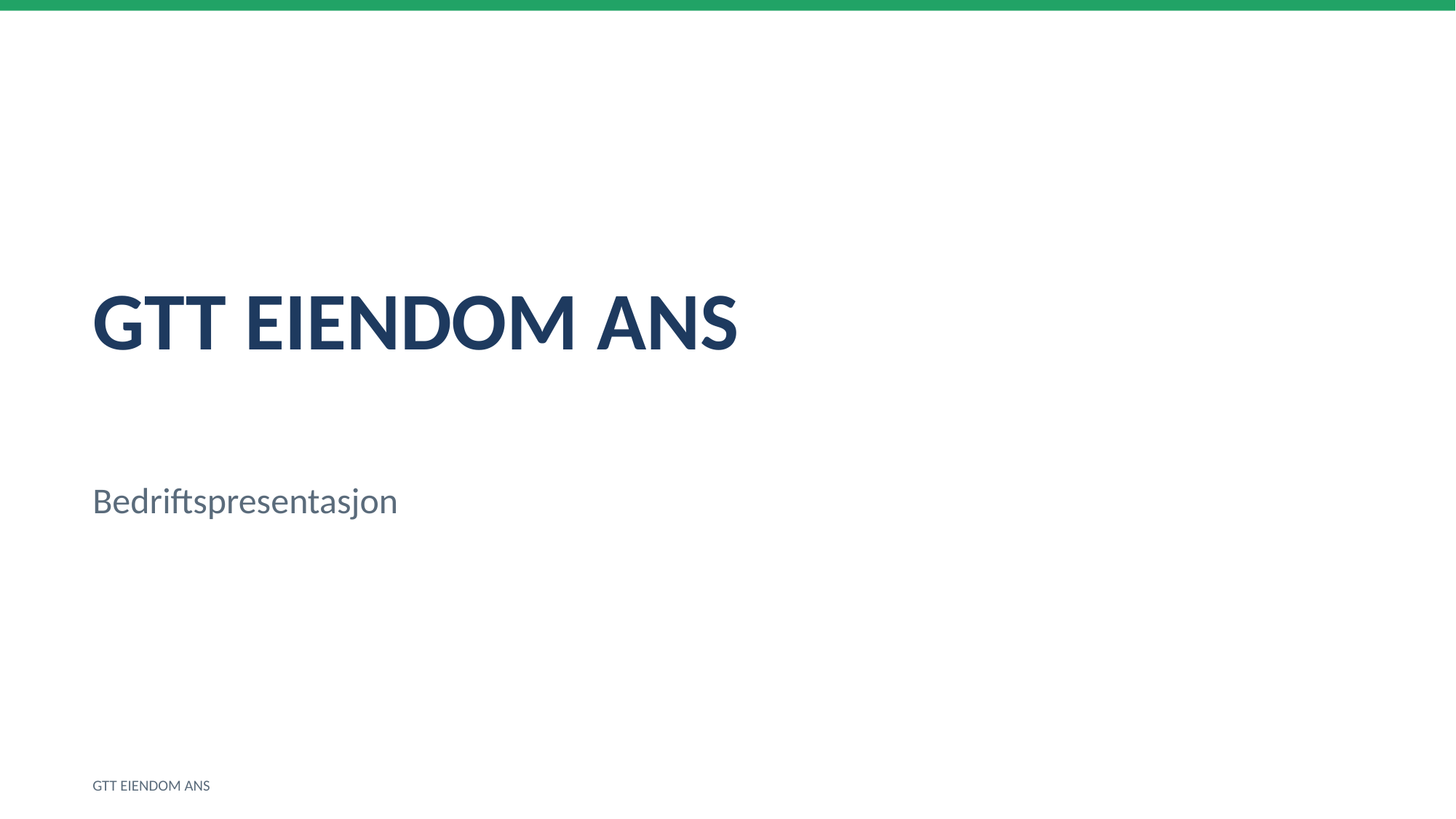

GTT EIENDOM ANS
Bedriftspresentasjon
GTT EIENDOM ANS